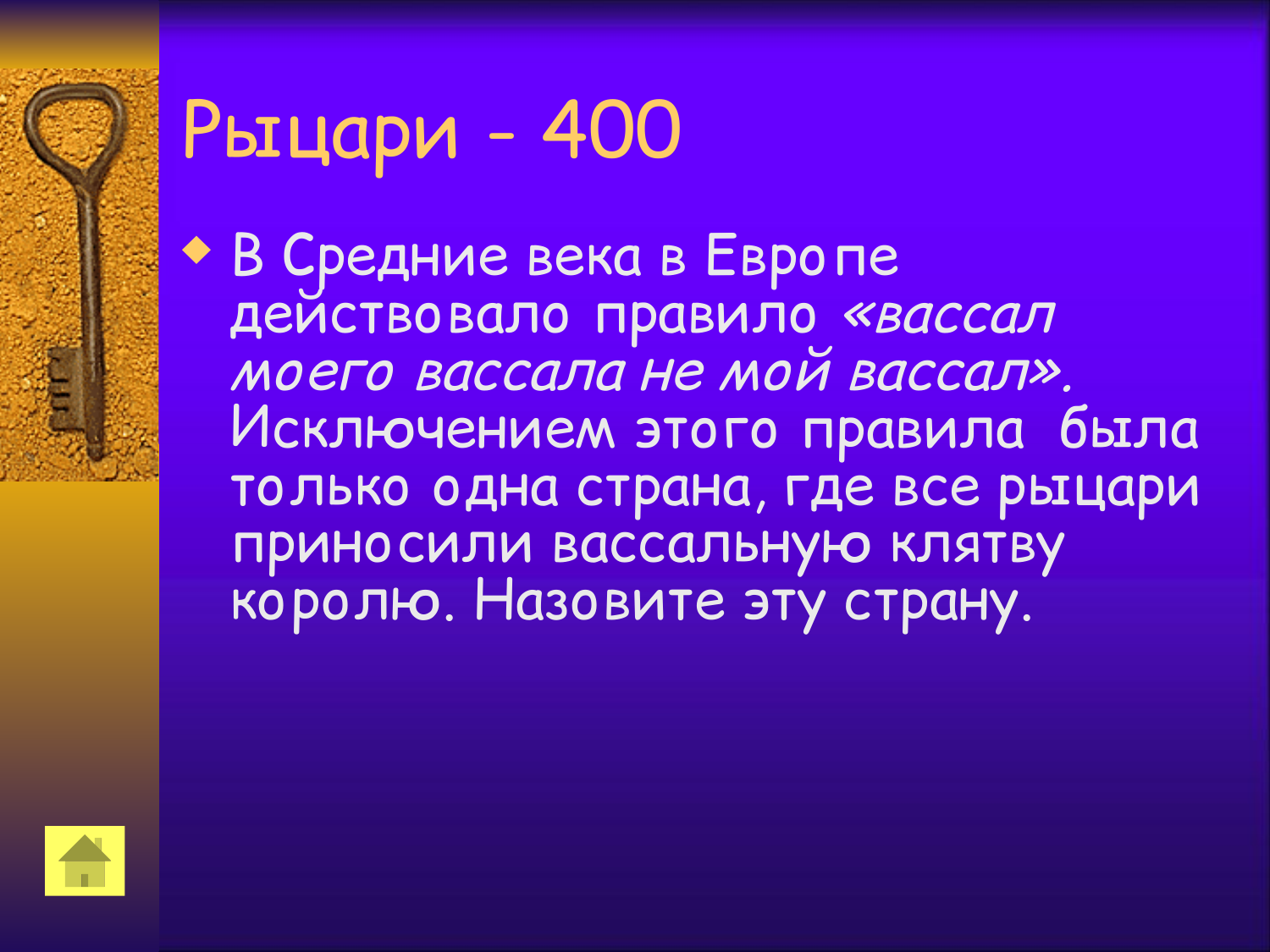

# Рыцари - 400
В Средние века в Европе действовало правило «вассал моего вассала не мой вассал». Исключением этого правила  была только одна страна, где все рыцари приносили вассальную клятву королю. Назовите эту страну.